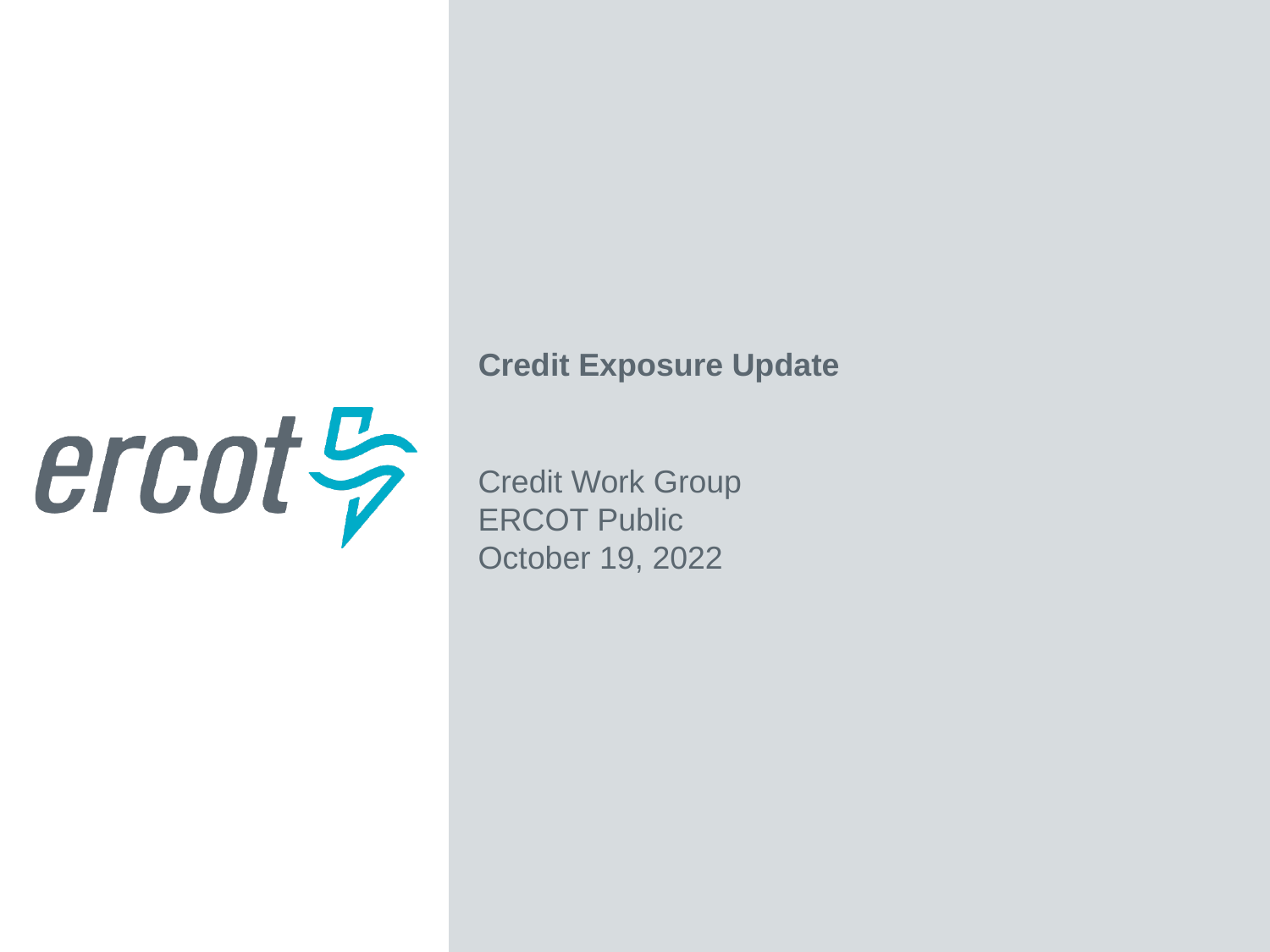

Credit Exposure Update

Credit Work Group
ERCOT Public
October 19, 2022